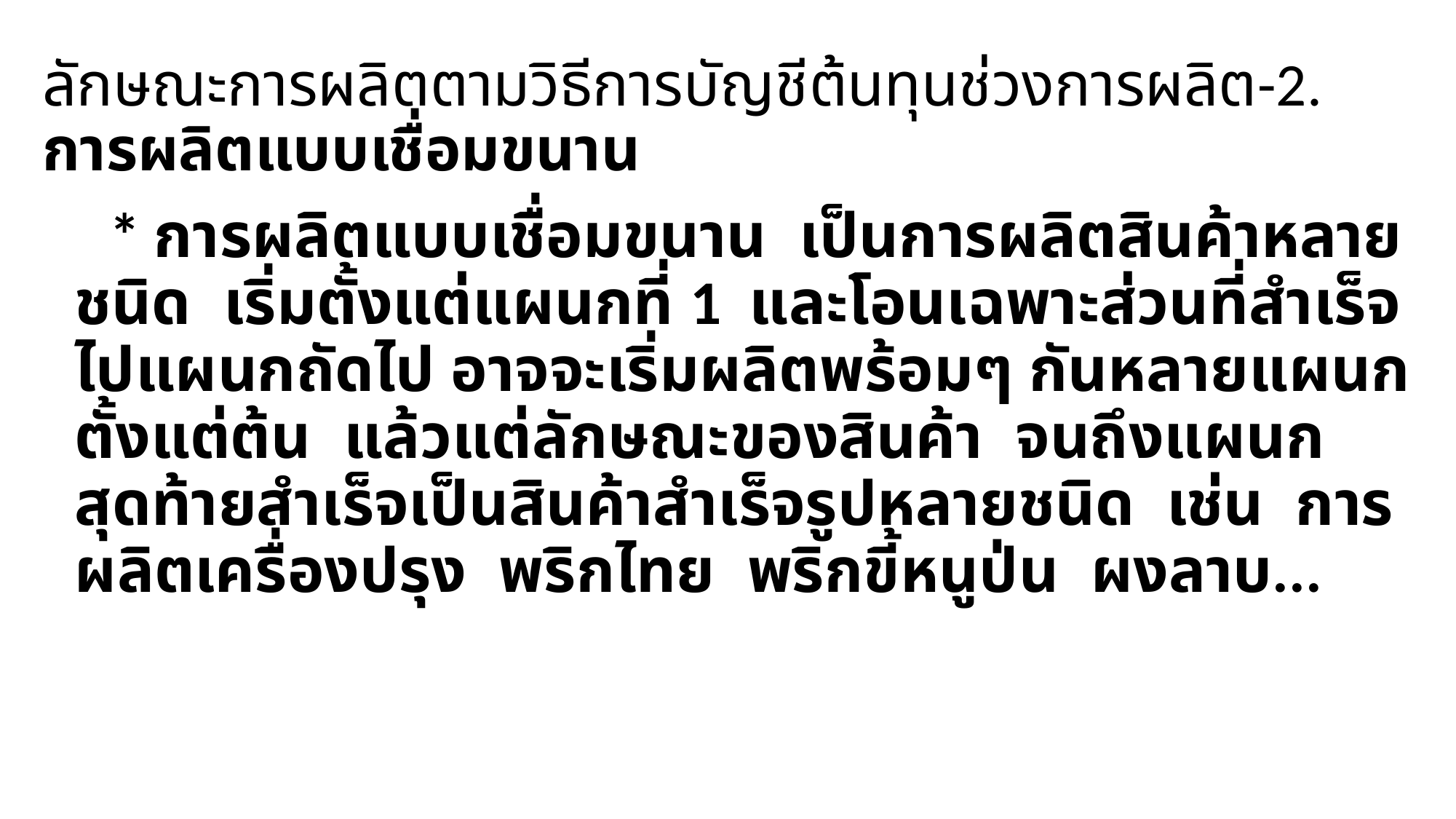

# ลักษณะการผลิตตามวิธีการบัญชีต้นทุนช่วงการผลิต-2.  การผลิตแบบเชื่อมขนาน
   * การผลิตแบบเชื่อมขนาน  เป็นการผลิตสินค้าหลายชนิด  เริ่มตั้งแต่แผนกที่ 1  และโอนเฉพาะส่วนที่สำเร็จไปแผนกถัดไป อาจจะเริ่มผลิตพร้อมๆ กันหลายแผนกตั้งแต่ต้น  แล้วแต่ลักษณะของสินค้า  จนถึงแผนกสุดท้ายสำเร็จเป็นสินค้าสำเร็จรูปหลายชนิด  เช่น  การผลิตเครื่องปรุง  พริกไทย  พริกขี้หนูป่น  ผงลาบ...